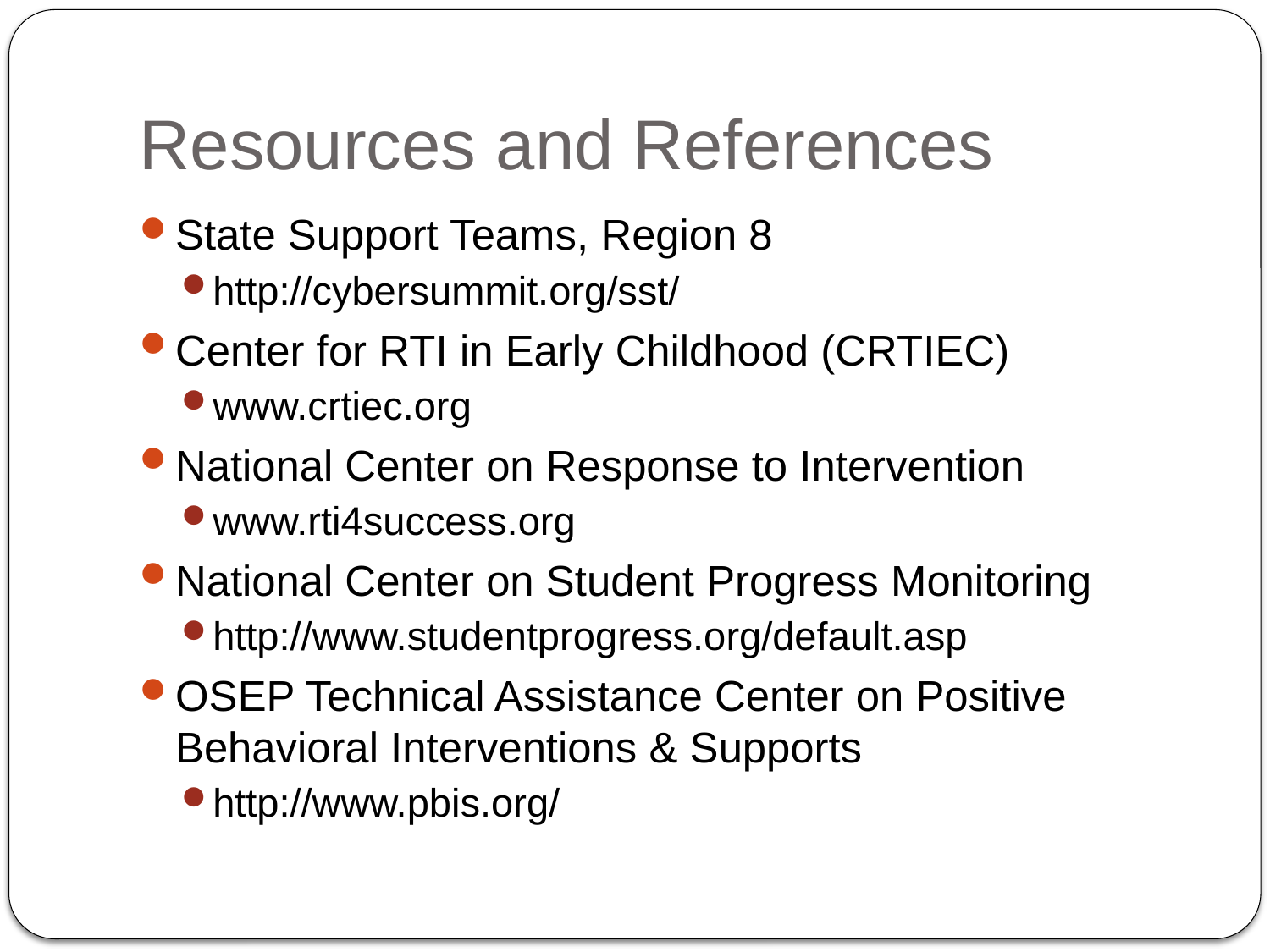

# Resources and References
State Support Teams, Region 8
http://cybersummit.org/sst/
Center for RTI in Early Childhood (CRTIEC)
www.crtiec.org
National Center on Response to Intervention
www.rti4success.org
National Center on Student Progress Monitoring
http://www.studentprogress.org/default.asp
OSEP Technical Assistance Center on Positive Behavioral Interventions & Supports
http://www.pbis.org/